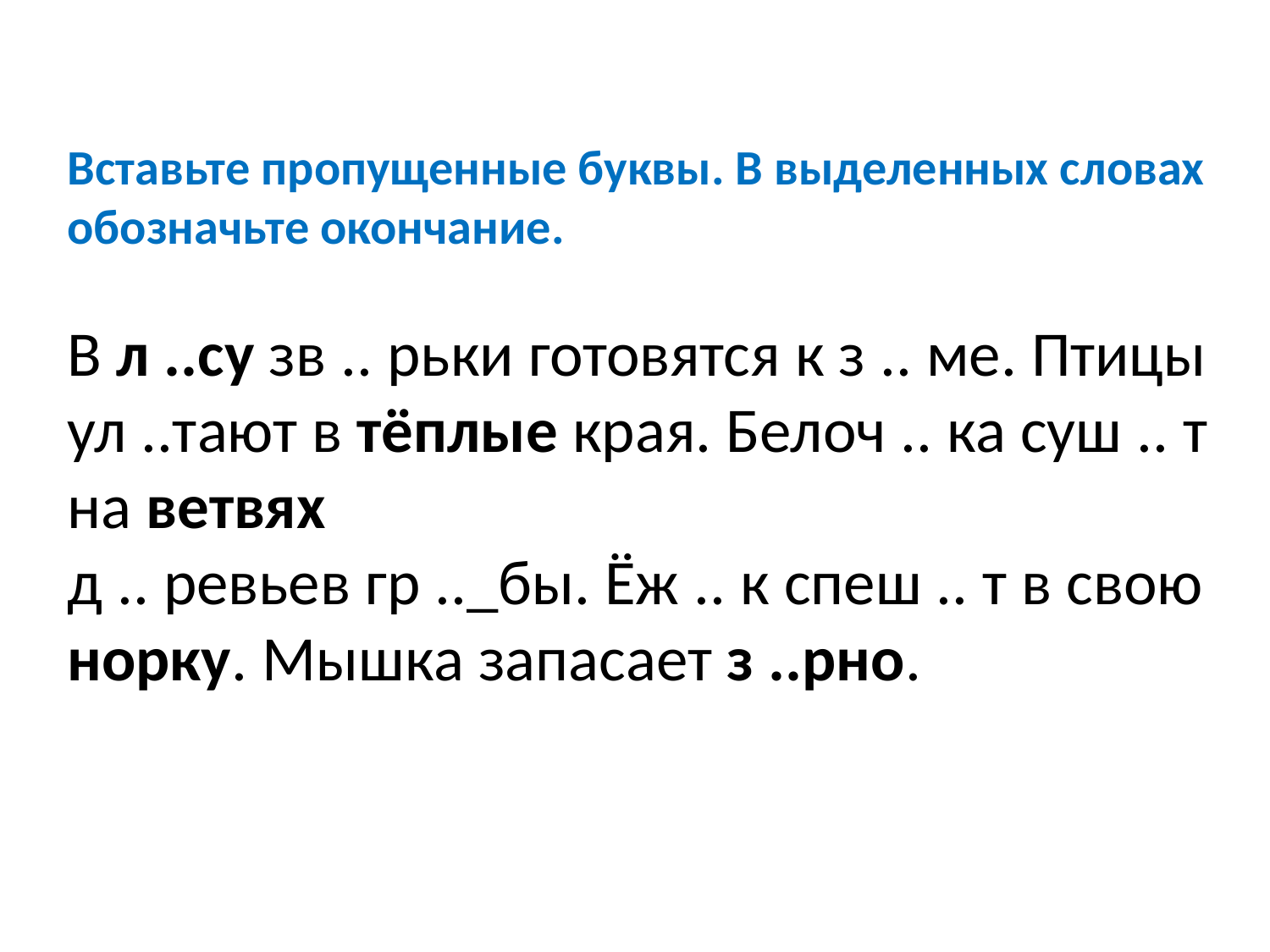

Вставьте пропущенные буквы. В выделенных словах обозначьте окончание.

В л ..су зв .. рьки готовятся к з .. ме. Птицы ул ..тают в тёплые края. Белоч .. ка суш .. т на ветвях
д .. ревьев гр .._бы. Ёж .. к спеш .. т в свою норку. Мышка запасает з ..рно.